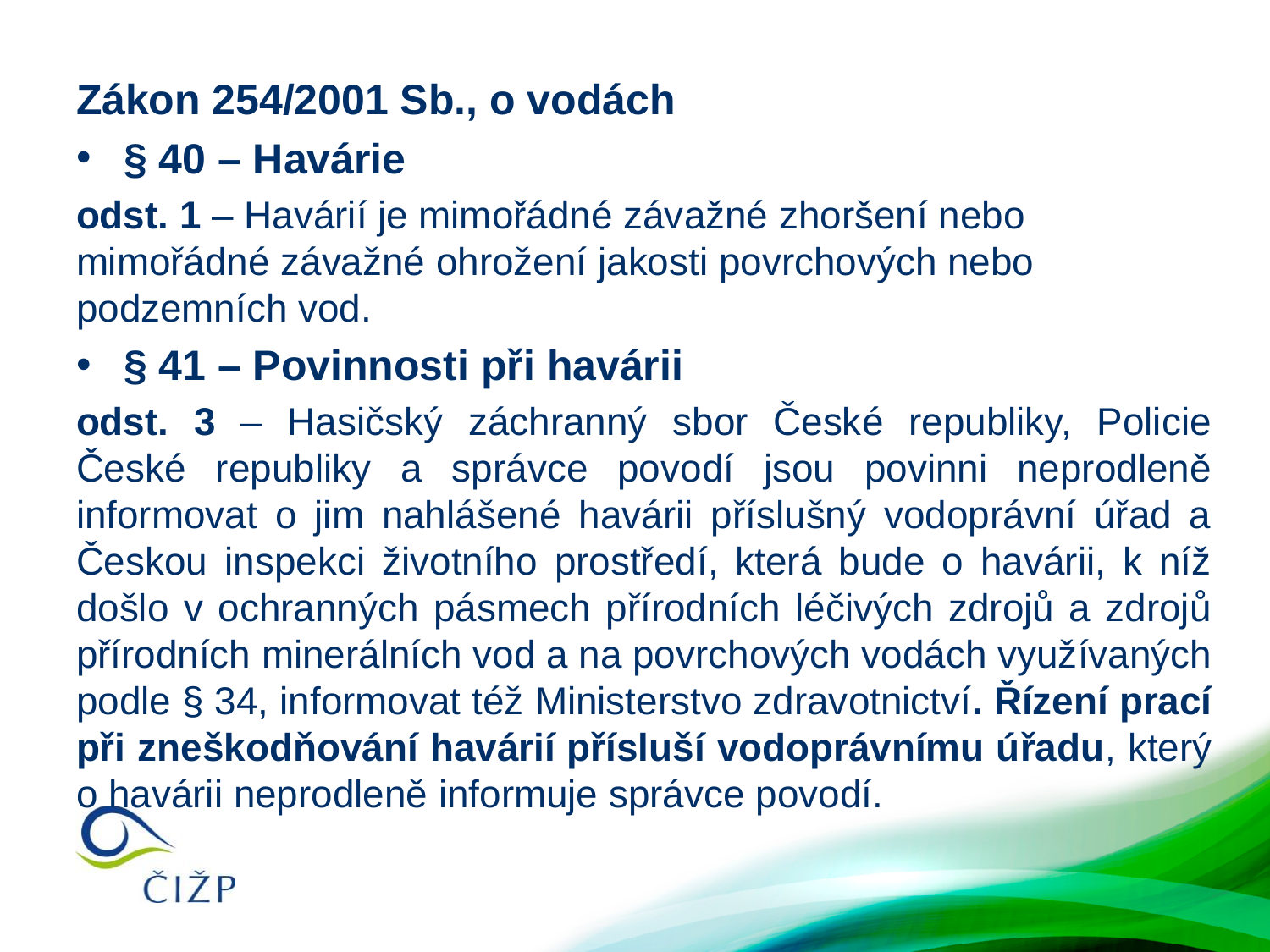

Zákon 254/2001 Sb., o vodách
§ 40 – Havárie
odst. 1 – Havárií je mimořádné závažné zhoršení nebo mimořádné závažné ohrožení jakosti povrchových nebo podzemních vod.
§ 41 – Povinnosti při havárii
odst. 3 – Hasičský záchranný sbor České republiky, Policie České republiky a správce povodí jsou povinni neprodleně informovat o jim nahlášené havárii příslušný vodoprávní úřad a Českou inspekci životního prostředí, která bude o havárii, k níž došlo v ochranných pásmech přírodních léčivých zdrojů a zdrojů přírodních minerálních vod a na povrchových vodách využívaných podle § 34, informovat též Ministerstvo zdravotnictví. Řízení prací při zneškodňování havárií přísluší vodoprávnímu úřadu, který o havárii neprodleně informuje správce povodí.